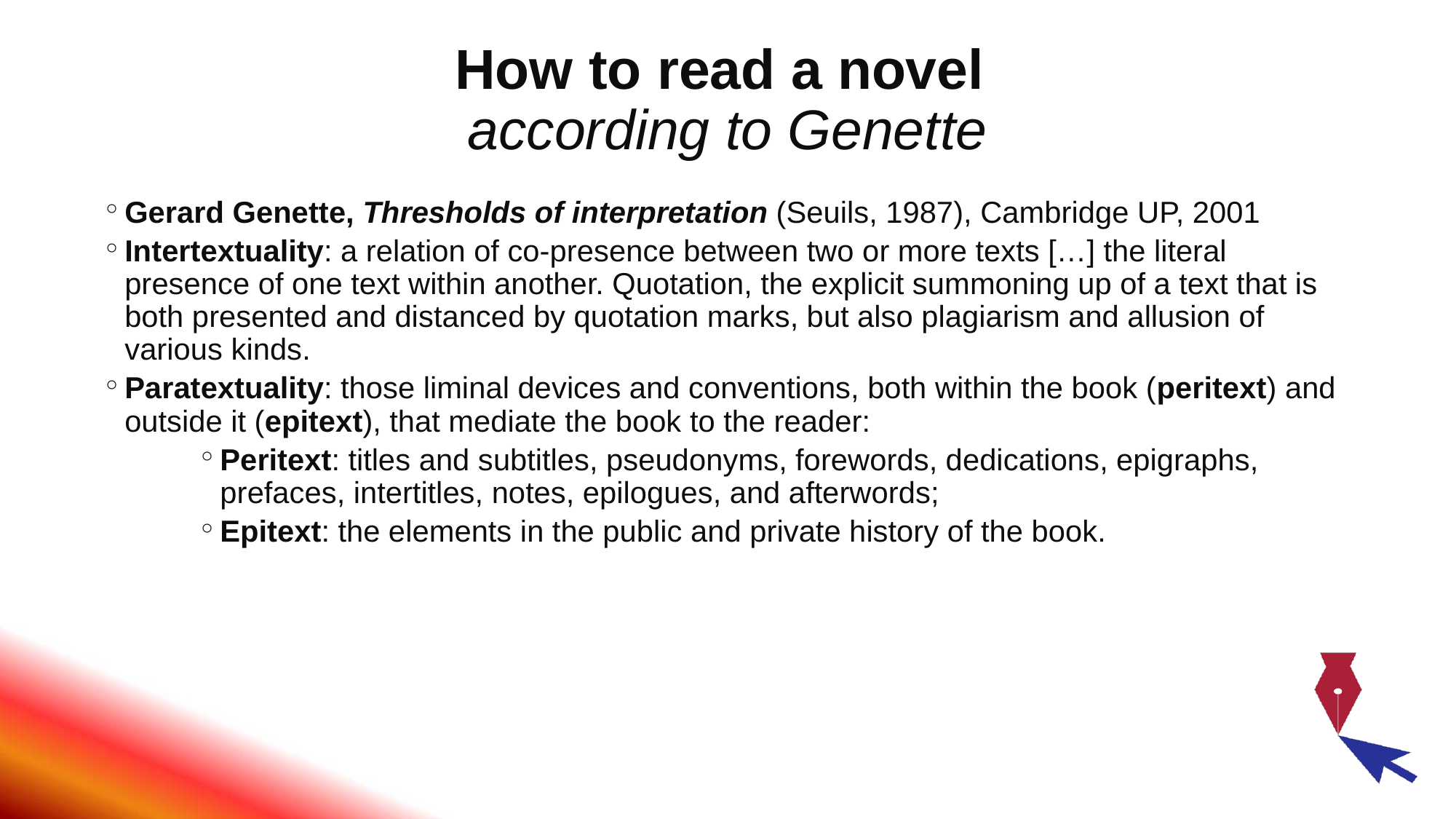

# How to read a novel according to Genette
Gerard Genette, Thresholds of interpretation (Seuils, 1987), Cambridge UP, 2001
Intertextuality: a relation of co-presence between two or more texts […] the literal presence of one text within another. Quotation, the explicit summoning up of a text that is both presented and distanced by quotation marks, but also plagiarism and allusion of various kinds.
Paratextuality: those liminal devices and conventions, both within the book (peritext) and outside it (epitext), that mediate the book to the reader:
Peritext: titles and subtitles, pseudonyms, forewords, dedications, epigraphs, prefaces, intertitles, notes, epilogues, and afterwords;
Epitext: the elements in the public and private history of the book.